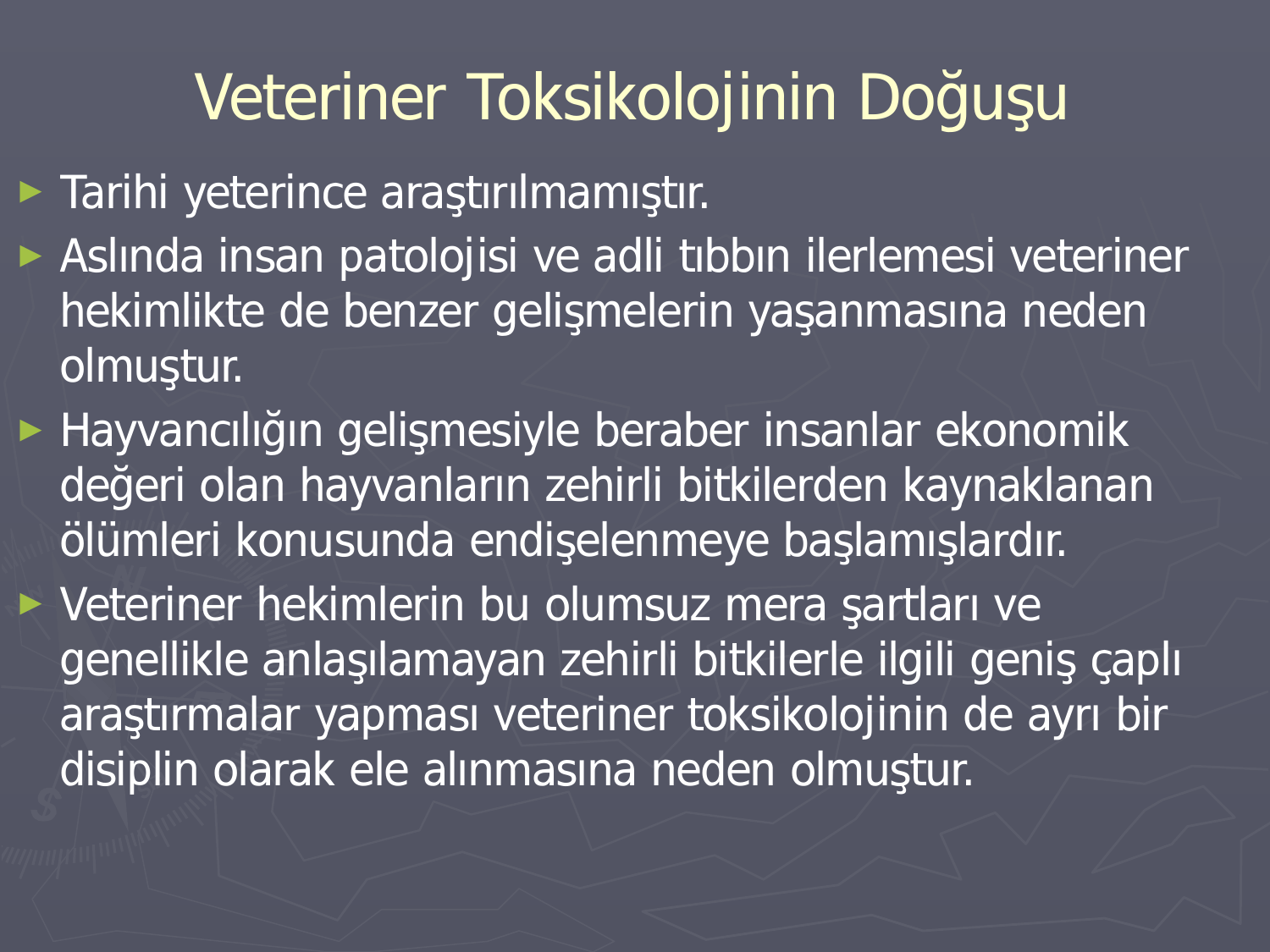

# Veteriner Toksikolojinin Doğuşu
Tarihi yeterince araştırılmamıştır.
Aslında insan patolojisi ve adli tıbbın ilerlemesi veteriner hekimlikte de benzer gelişmelerin yaşanmasına neden olmuştur.
Hayvancılığın gelişmesiyle beraber insanlar ekonomik değeri olan hayvanların zehirli bitkilerden kaynaklanan ölümleri konusunda endişelenmeye başlamışlardır.
Veteriner hekimlerin bu olumsuz mera şartları ve genellikle anlaşılamayan zehirli bitkilerle ilgili geniş çaplı araştırmalar yapması veteriner toksikolojinin de ayrı bir disiplin olarak ele alınmasına neden olmuştur.